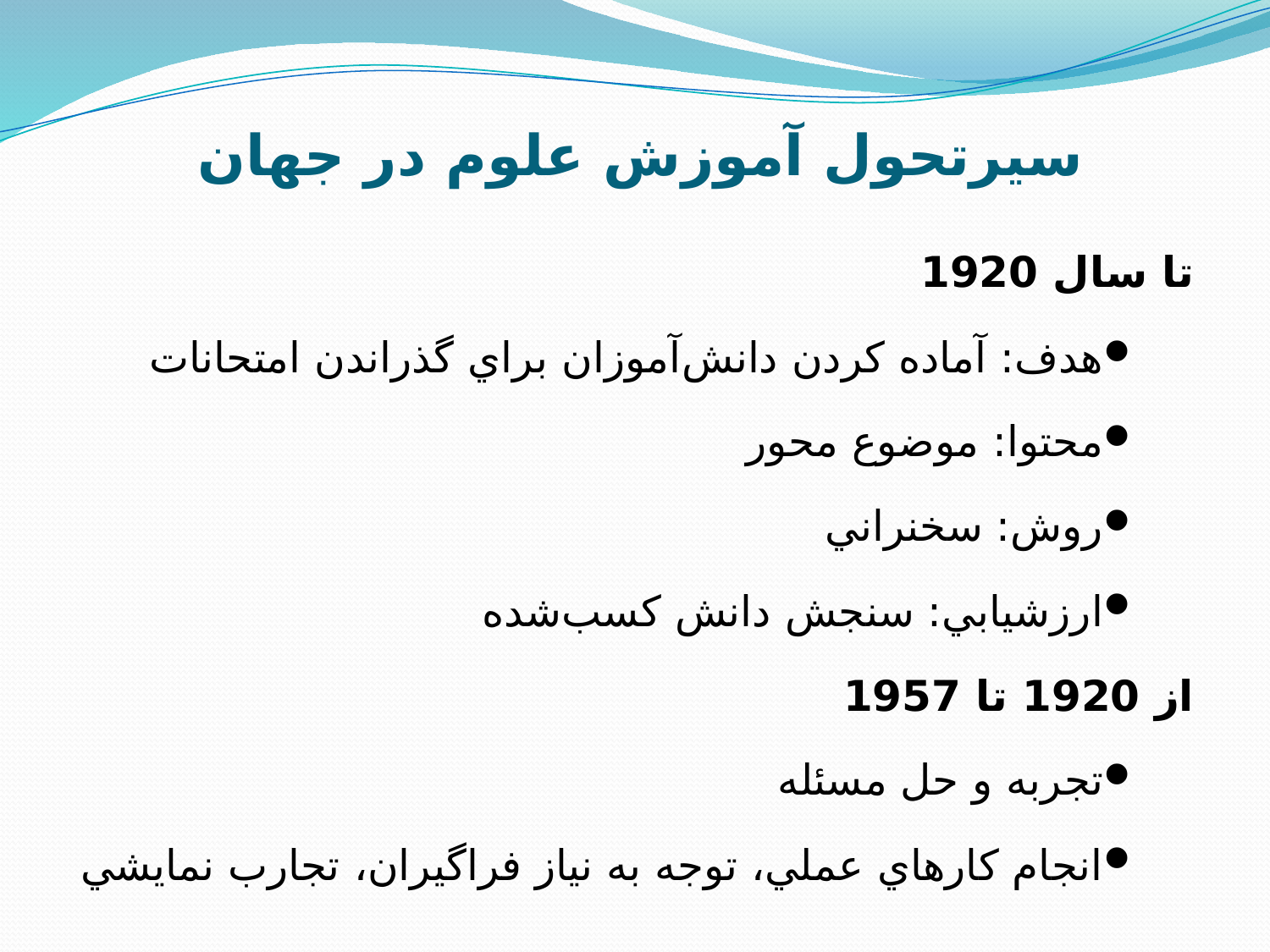

# سيرتحول آموزش علوم در جهان
تا سال 1920
هدف: آماده کردن دانش‌آموزان براي گذراندن امتحانات
محتوا: موضوع محور
روش: سخنراني
ارزشيابي: سنجش دانش کسب‌شده
از 1920 تا 1957
تجربه و حل مسئله
انجام کارهاي عملي، توجه به نياز فراگيران، تجارب نمايشي